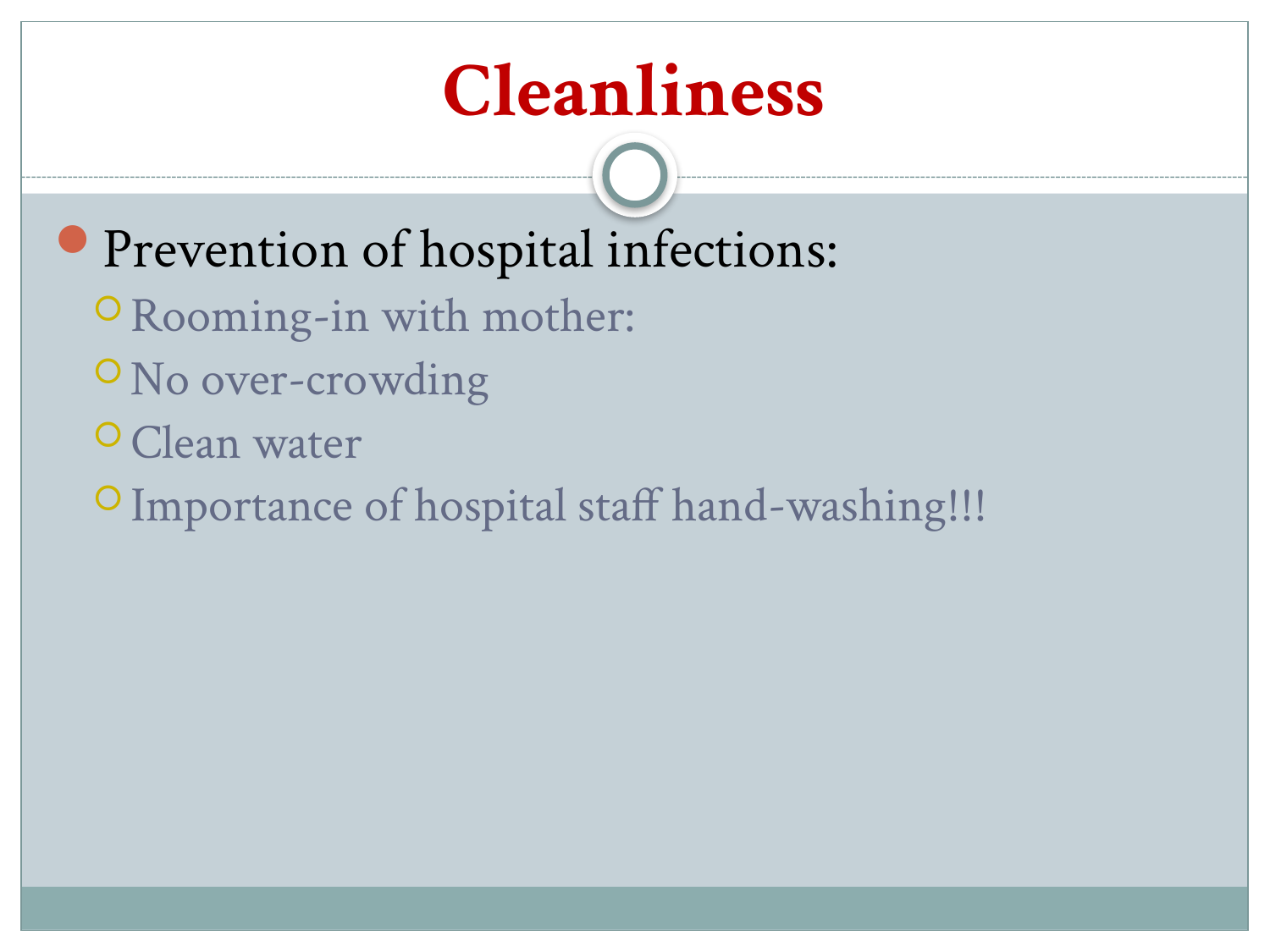

# Cleanliness
Prevention of hospital infections:
Rooming-in with mother:
No over-crowding
Clean water
Importance of hospital staff hand-washing!!!